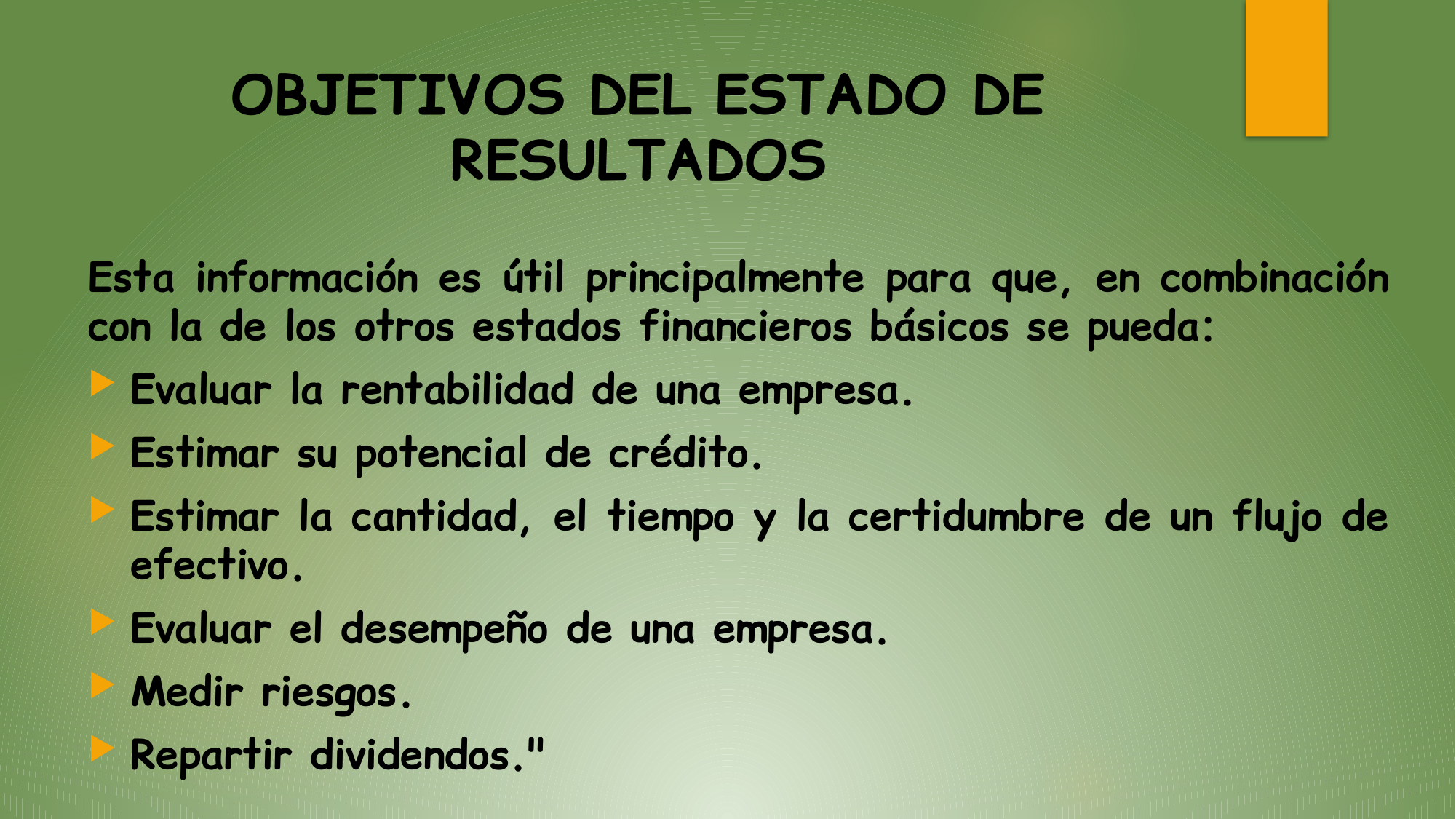

# OBJETIVOS DEL ESTADO DE RESULTADOS
Esta información es útil principalmente para que, en combinación con la de los otros estados financieros básicos se pueda:
Evaluar la rentabilidad de una empresa.
Estimar su potencial de crédito.
Estimar la cantidad, el tiempo y la certidumbre de un flujo de efectivo.
Evaluar el desempeño de una empresa.
Medir riesgos.
Repartir dividendos."